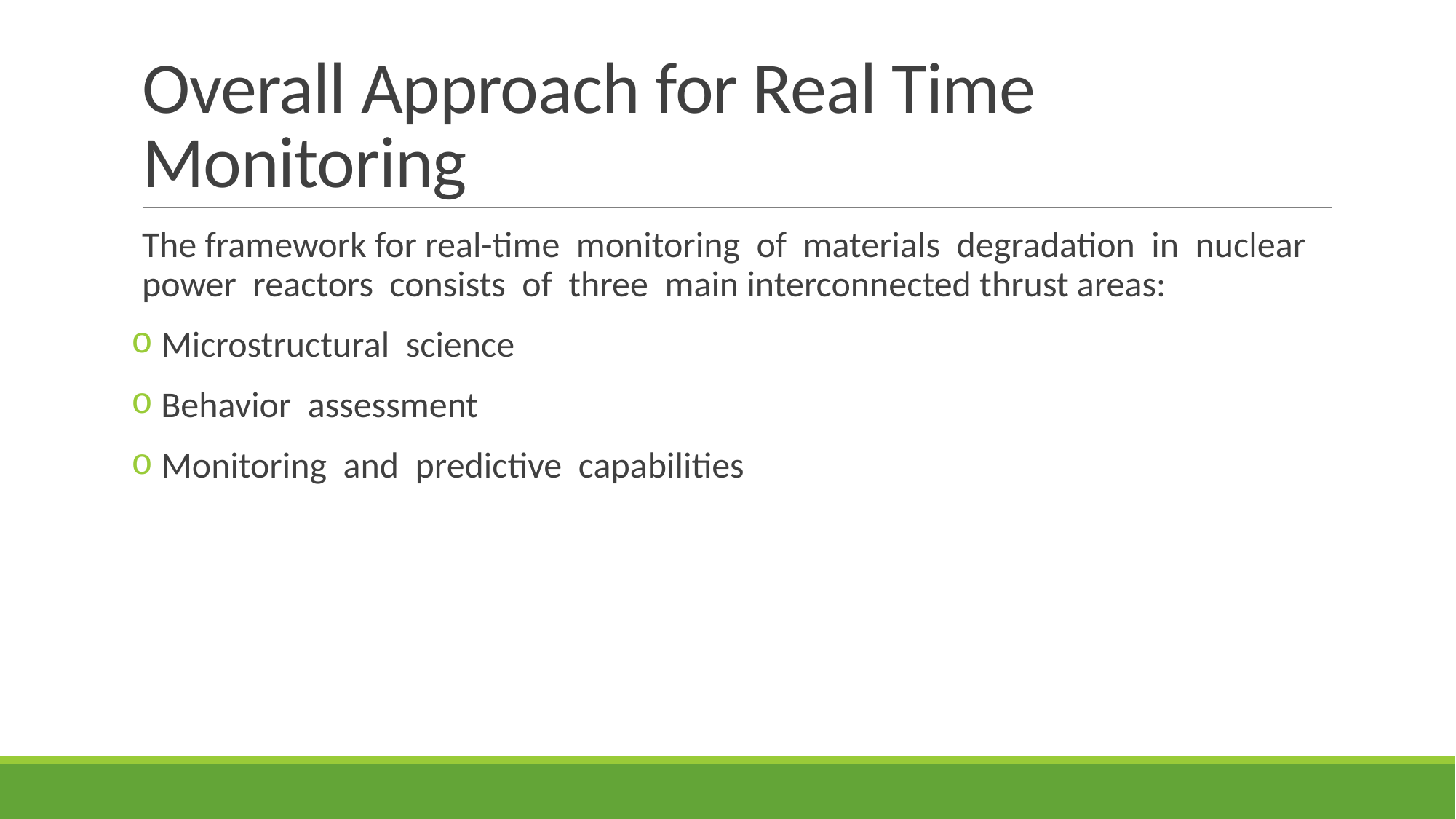

# Overall Approach for Real Time Monitoring
The framework for real-time  monitoring  of  materials  degradation  in  nuclear  power  reactors  consists  of  three  main interconnected thrust areas:
 Microstructural  science
 Behavior  assessment
 Monitoring  and  predictive  capabilities